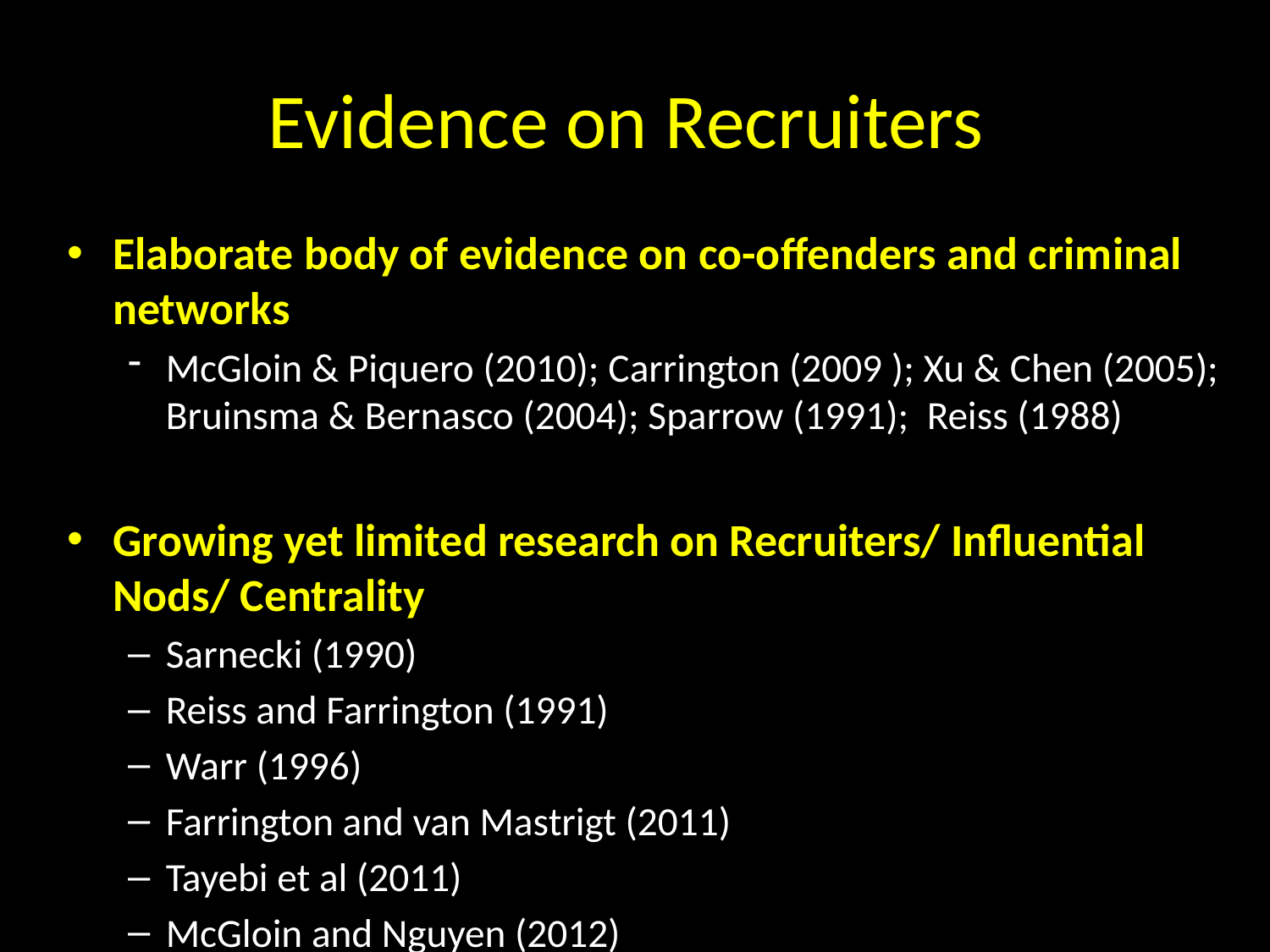

# Evidence on Recruiters
Elaborate body of evidence on co-offenders and criminal networks
McGloin & Piquero (2010); Carrington (2009 ); Xu & Chen (2005); Bruinsma & Bernasco (2004); Sparrow (1991);  Reiss (1988)

Growing yet limited research on Recruiters/ Influential Nods/ Centrality
Sarnecki (1990)
Reiss and Farrington (1991)
Warr (1996)
Farrington and van Mastrigt (2011)
Tayebi et al (2011)
McGloin and Nguyen (2012)